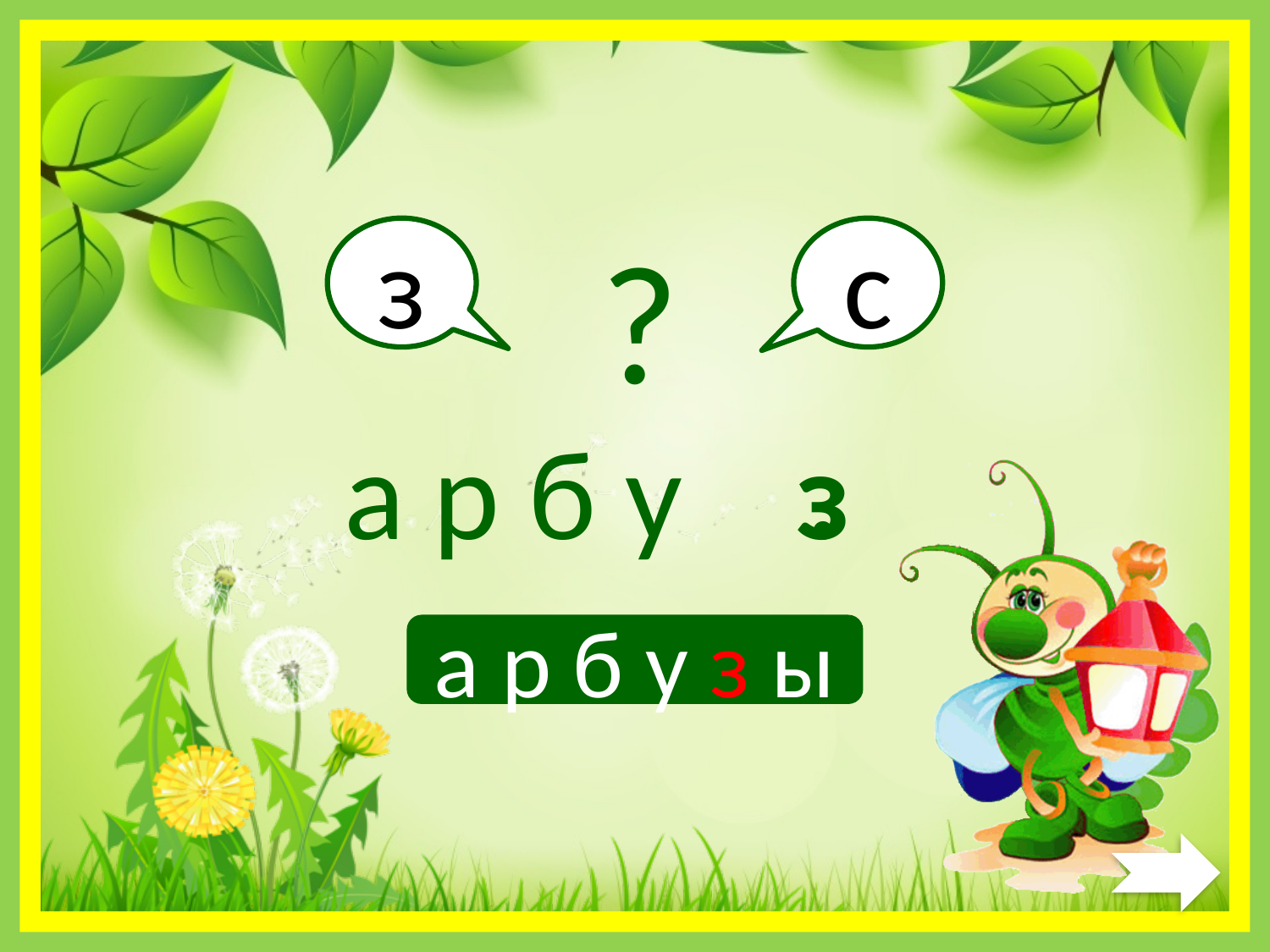

?
з
с
а р б у
з
.
а р б у з ы